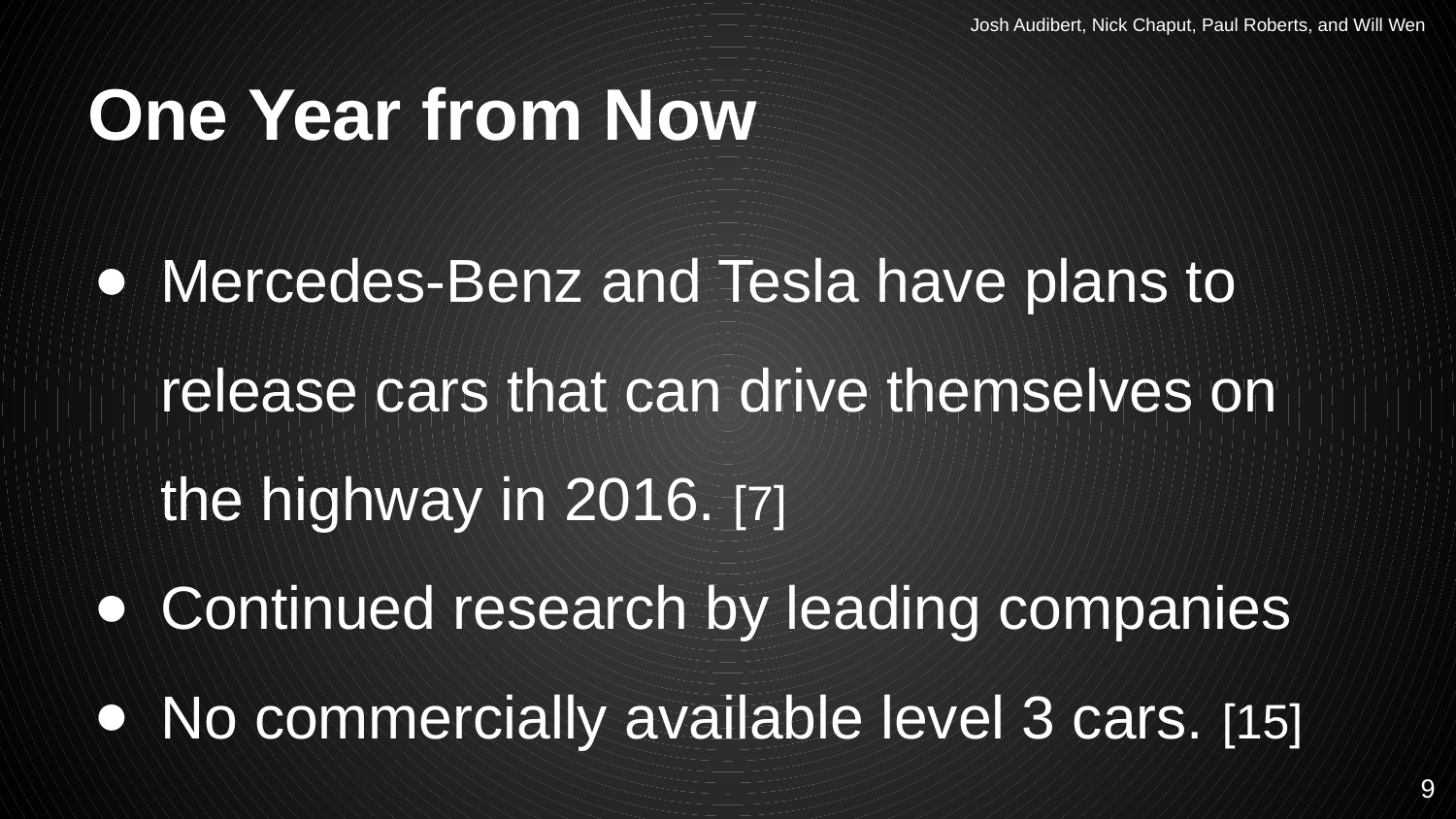

Josh Audibert, Nick Chaput, Paul Roberts, and Will Wen
# One Year from Now
Mercedes-Benz and Tesla have plans to release cars that can drive themselves on the highway in 2016. [7]
Continued research by leading companies
No commercially available level 3 cars. [15]
9